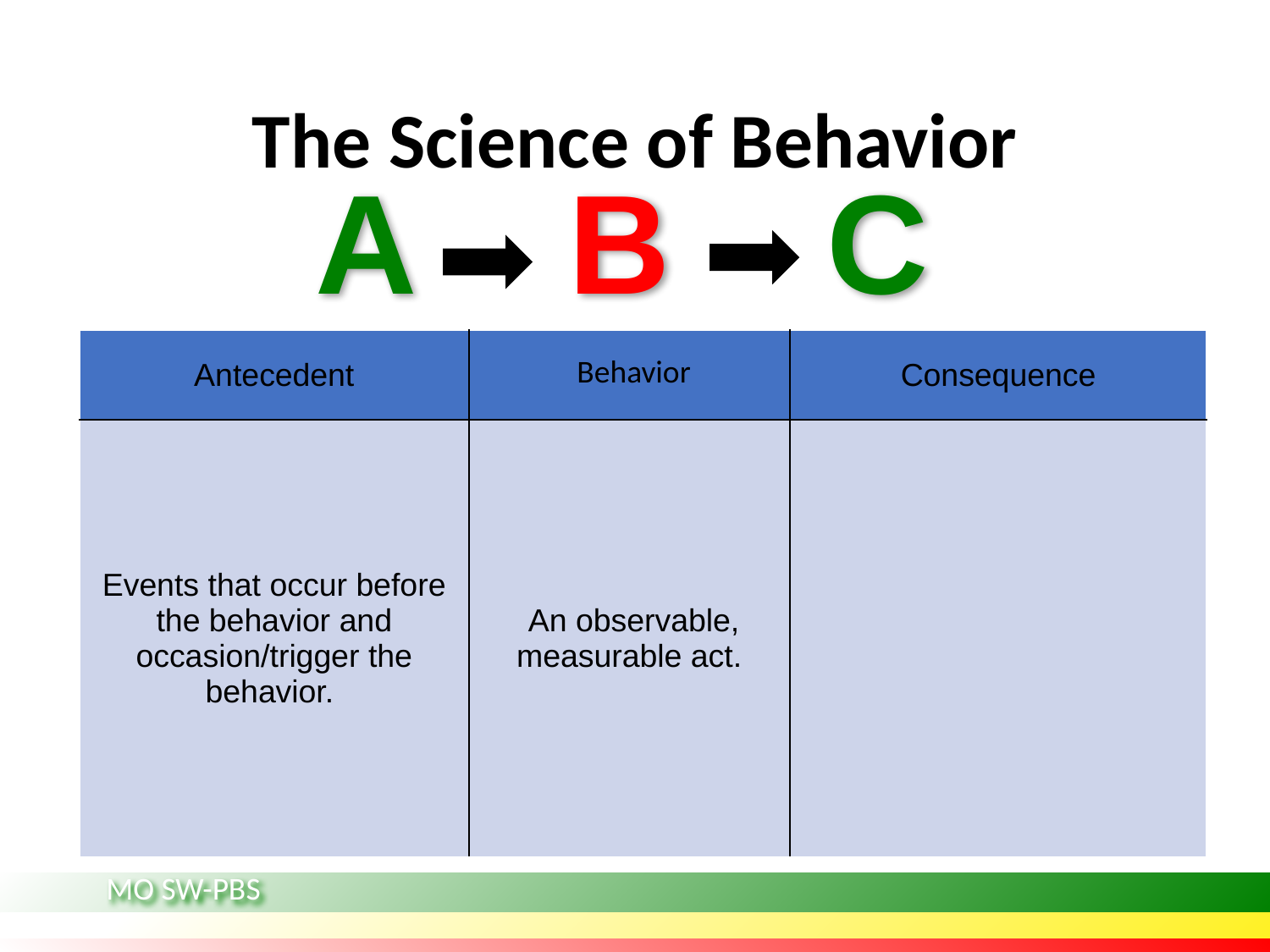

# The Science of Behavior
A    B    C

| Antecedent | Behavior | Consequence |
| --- | --- | --- |
| Events that occur before the behavior and occasion/trigger the behavior. | An observable, measurable act. |  |
MO SW-PBS